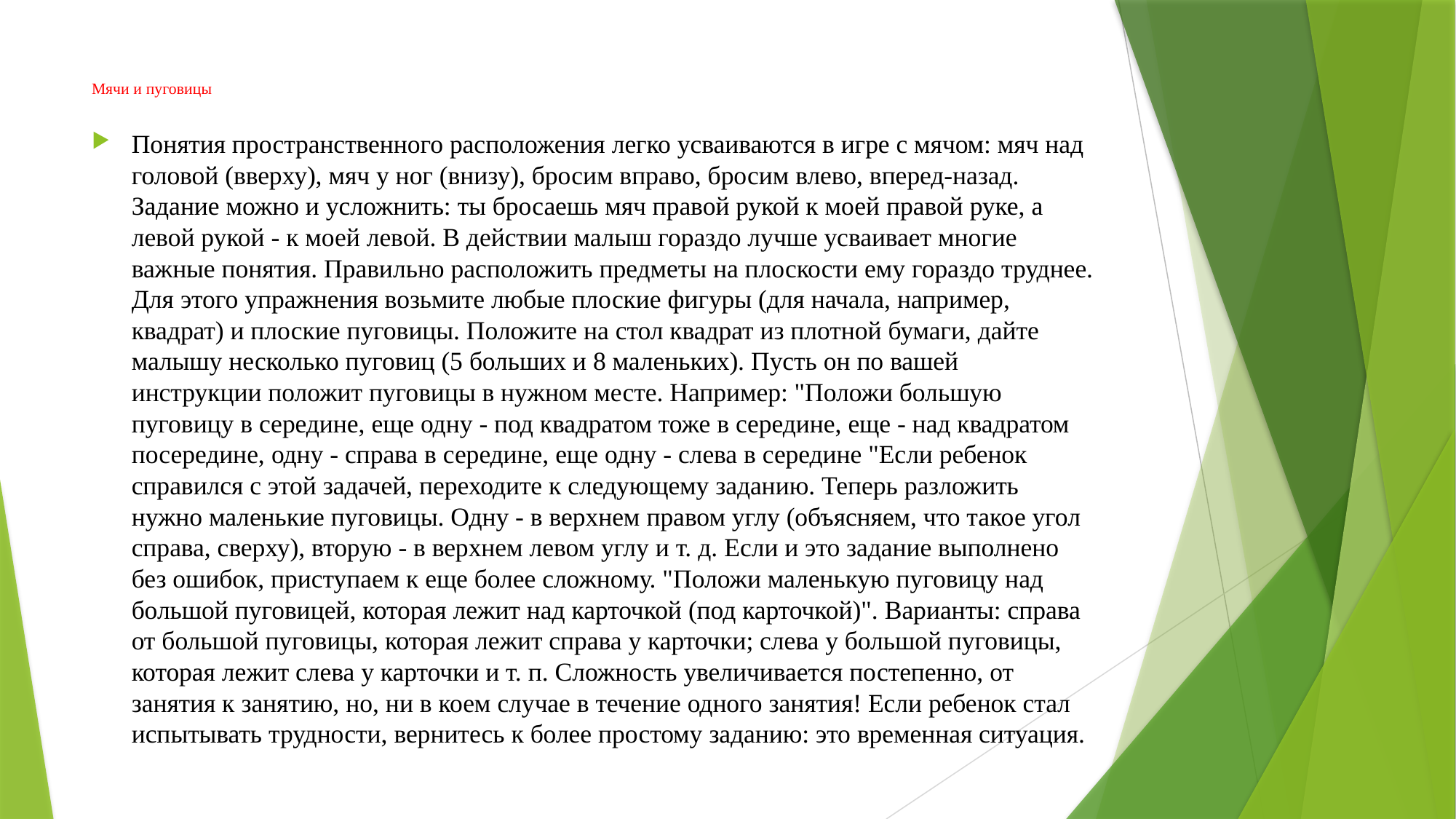

# Мячи и пуговицы
Понятия пространственного расположения легко усваиваются в игре с мячом: мяч над головой (вверху), мяч у ног (внизу), бросим вправо, бросим влево, вперед-назад. Задание можно и усложнить: ты бросаешь мяч правой рукой к моей правой руке, а левой рукой - к моей левой. В действии малыш гораздо лучше усваивает многие важные понятия. Правильно расположить предметы на плоскости ему гораздо труднее. Для этого упражнения возьмите любые плоские фигуры (для начала, например, квадрат) и плоские пуговицы. Положите на стол квадрат из плотной бумаги, дайте малышу несколько пуговиц (5 больших и 8 маленьких). Пусть он по вашей инструкции положит пуговицы в нужном месте. Например: "Положи большую пуговицу в середине, еще одну - под квадратом тоже в середине, еще - над квадратом посередине, одну - справа в середине, еще одну - слева в середине "Если ребенок справился с этой задачей, переходите к следующему заданию. Теперь разложить нужно маленькие пуговицы. Одну - в верхнем правом углу (объясняем, что такое угол справа, сверху), вторую - в верхнем левом углу и т. д. Если и это задание выполнено без ошибок, приступаем к еще более сложному. "Положи маленькую пуговицу над большой пуговицей, которая лежит над карточкой (под карточкой)". Варианты: справа от большой пуговицы, которая лежит справа у карточки; слева у большой пуговицы, которая лежит слева у карточки и т. п. Сложность увеличивается постепенно, от занятия к занятию, но, ни в коем случае в течение одного занятия! Если ребенок стал испытывать трудности, вернитесь к более простому заданию: это временная ситуация.